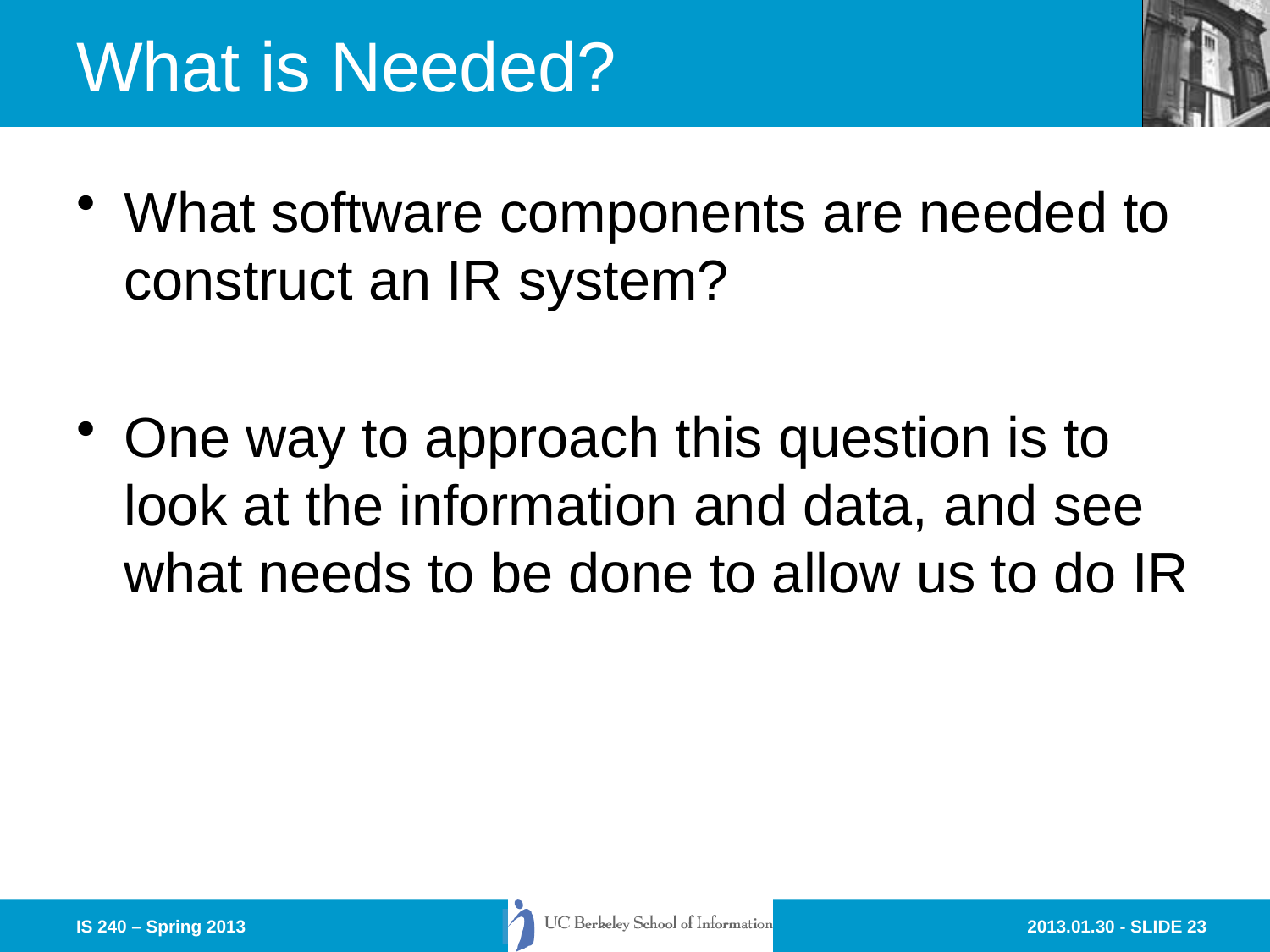

# What is Needed?
What software components are needed to construct an IR system?

One way to approach this question is to look at the information and data, and see what needs to be done to allow us to do IR
IS 240 – Spring 2013